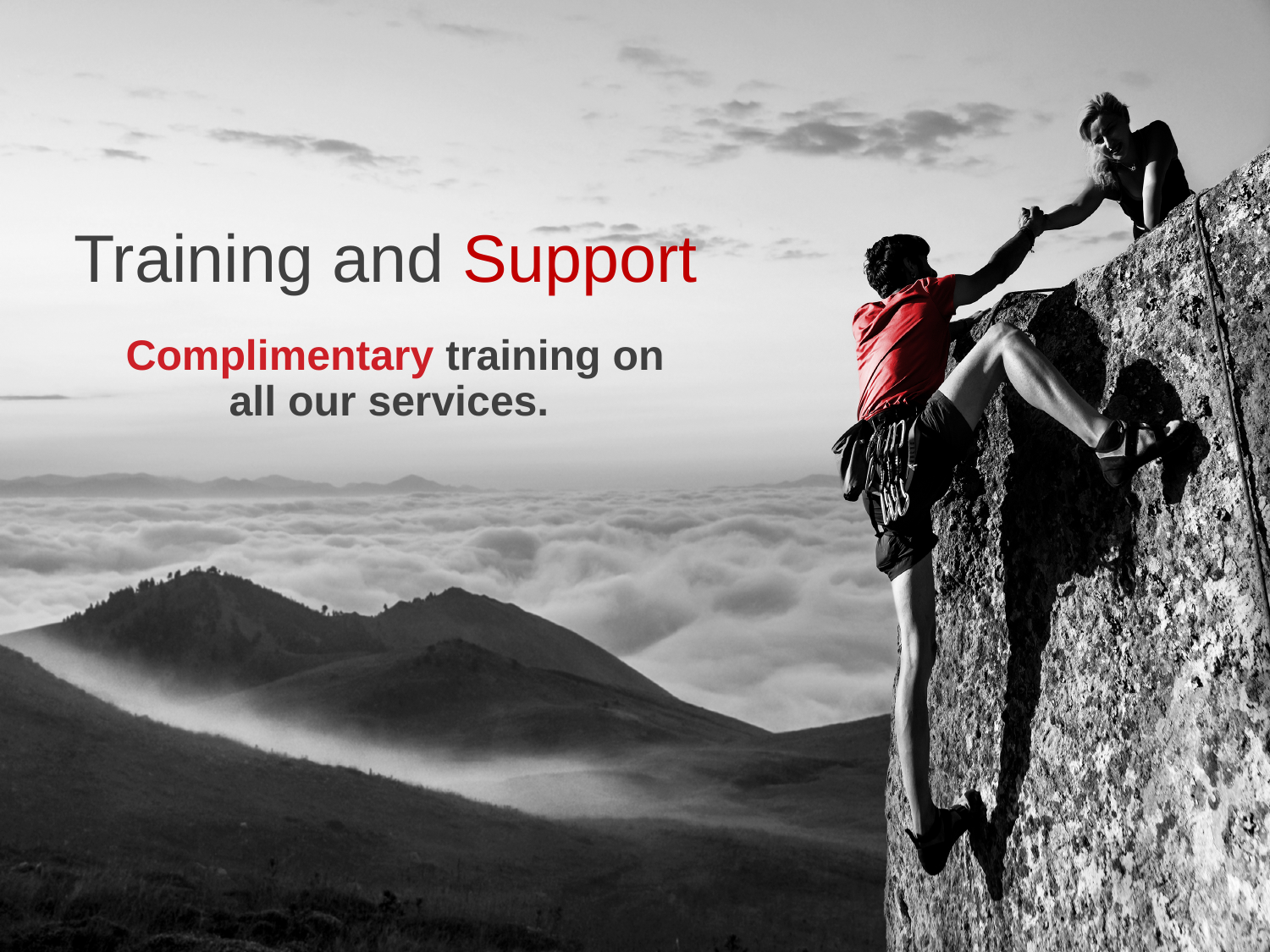

Training and Support
Complimentary training on all our services.